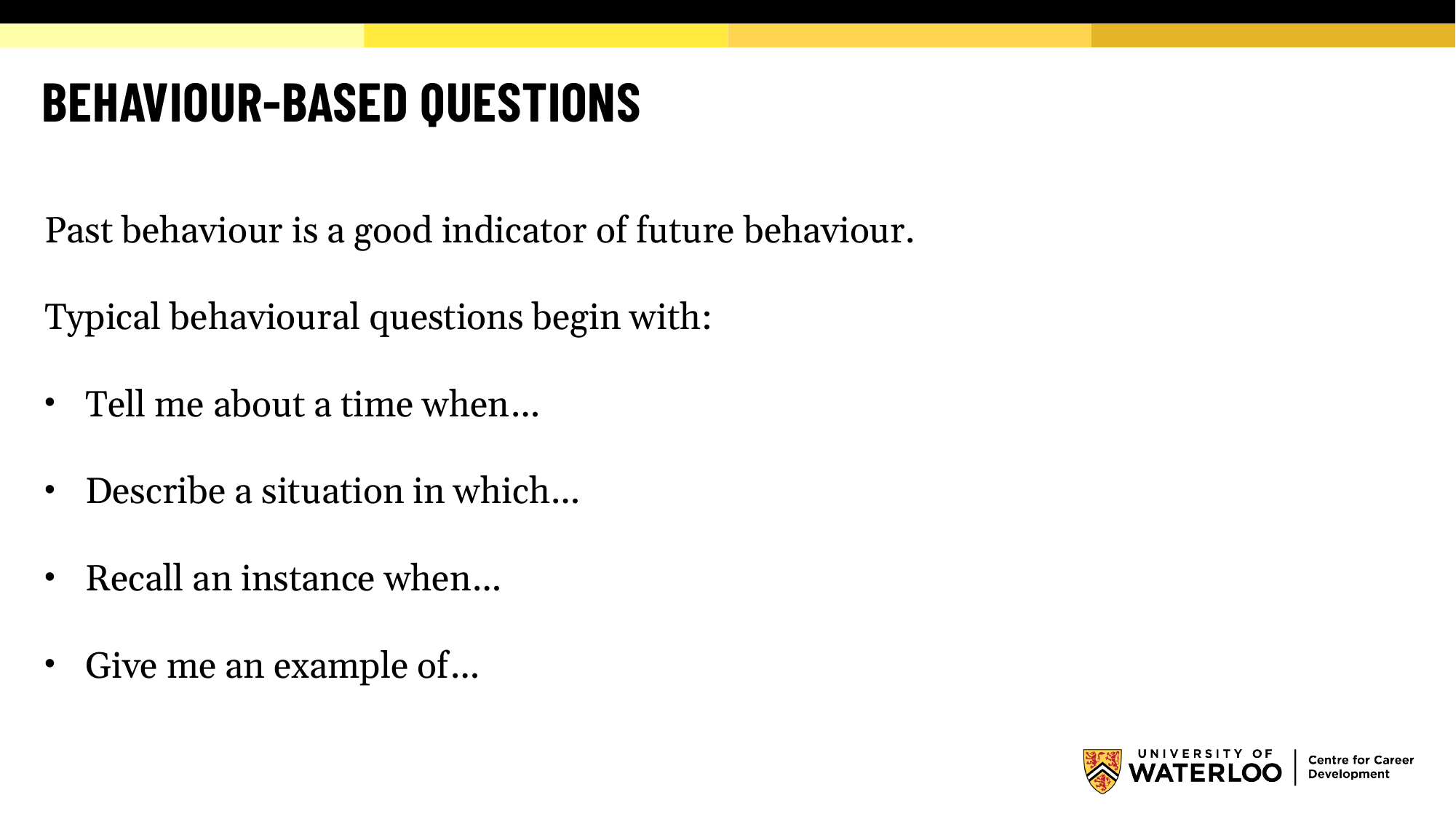

# BEHAVIOUR-BASED QUESTIONS
Past behaviour is a good indicator of future behaviour.
Typical behavioural questions begin with:
Tell me about a time when…
Describe a situation in which…
Recall an instance when…
Give me an example of…